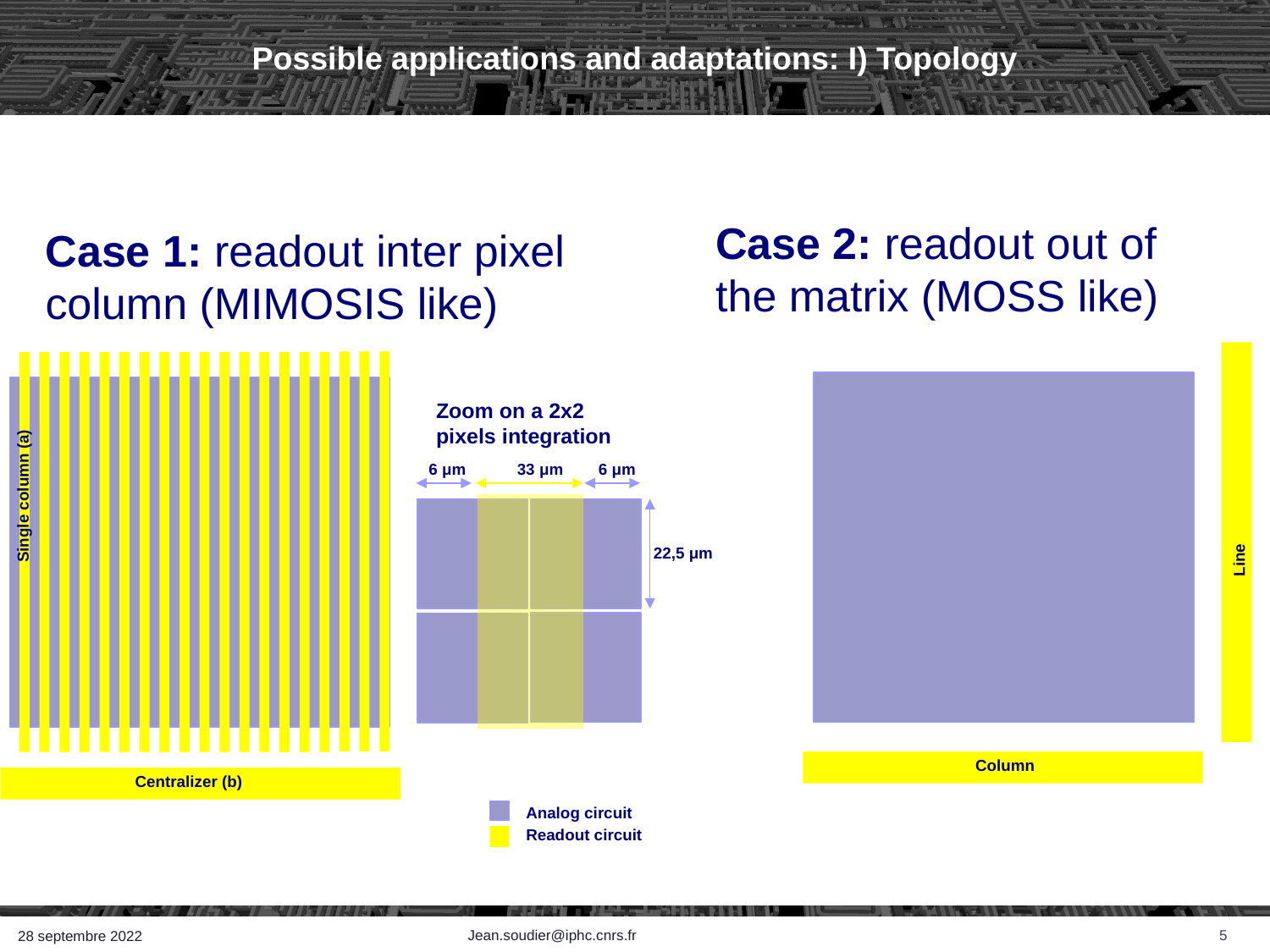

# Possible applications and adaptations: I) Topology
Case 2: readout out of the matrix (MOSS like)
Case 1: readout inter pixel column (MIMOSIS like)

Single column (a)
Zoom on a 2x2 pixels integration
6 μm
33 μm
6 μm

22,5 μm

Line
Column
Centralizer (b)
Centralizer (b)
Analog circuit
Readout circuit

Jean.soudier@iphc.cnrs.fr
5
28 septembre 2022